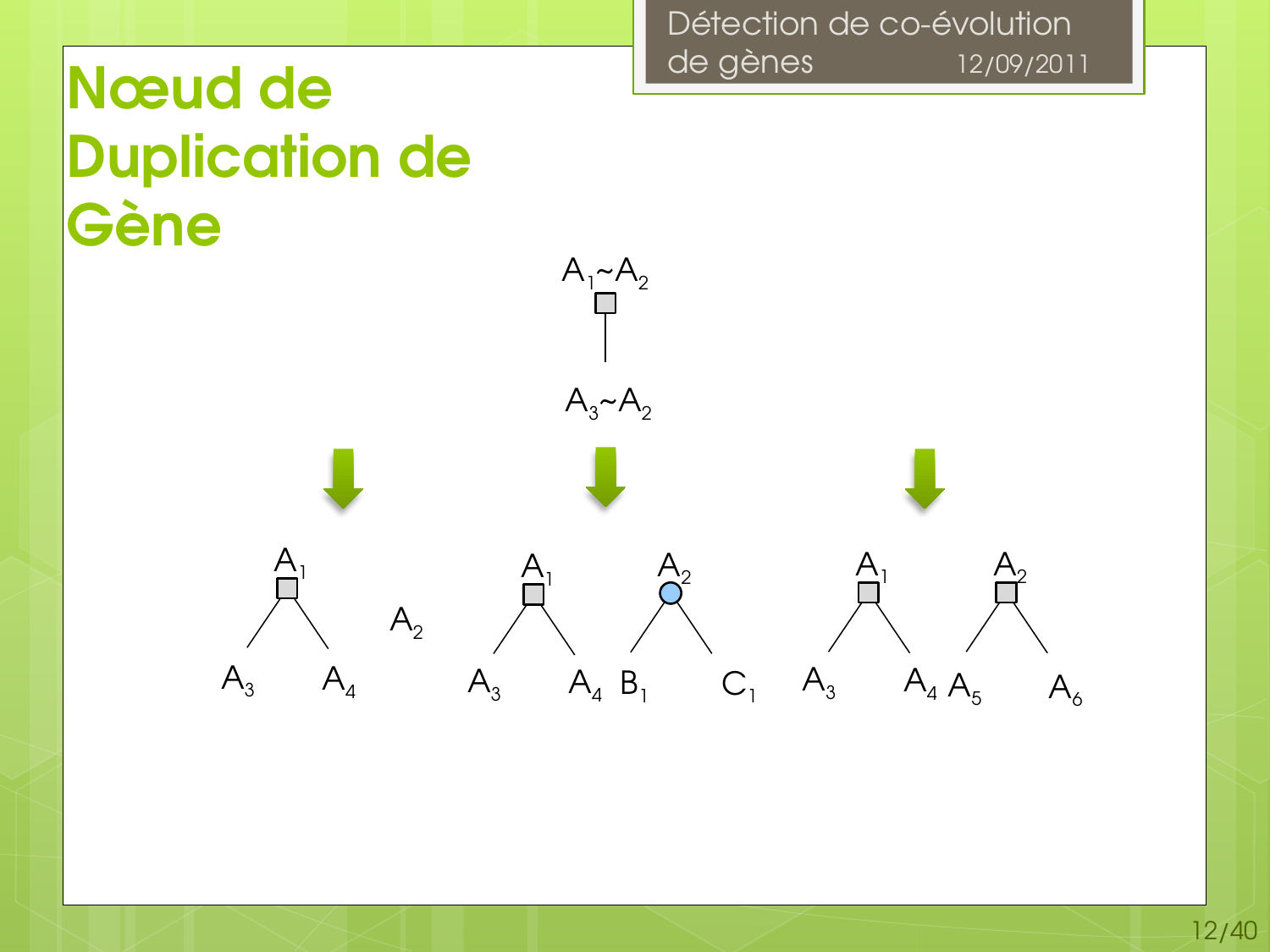

# Nœud de Duplication de Gène
A1~A2

A3~A2

A1
A1
A2
A2
A1

A2
A3
A4
A3
A4
A3
A4
B1
C1
A5
A6